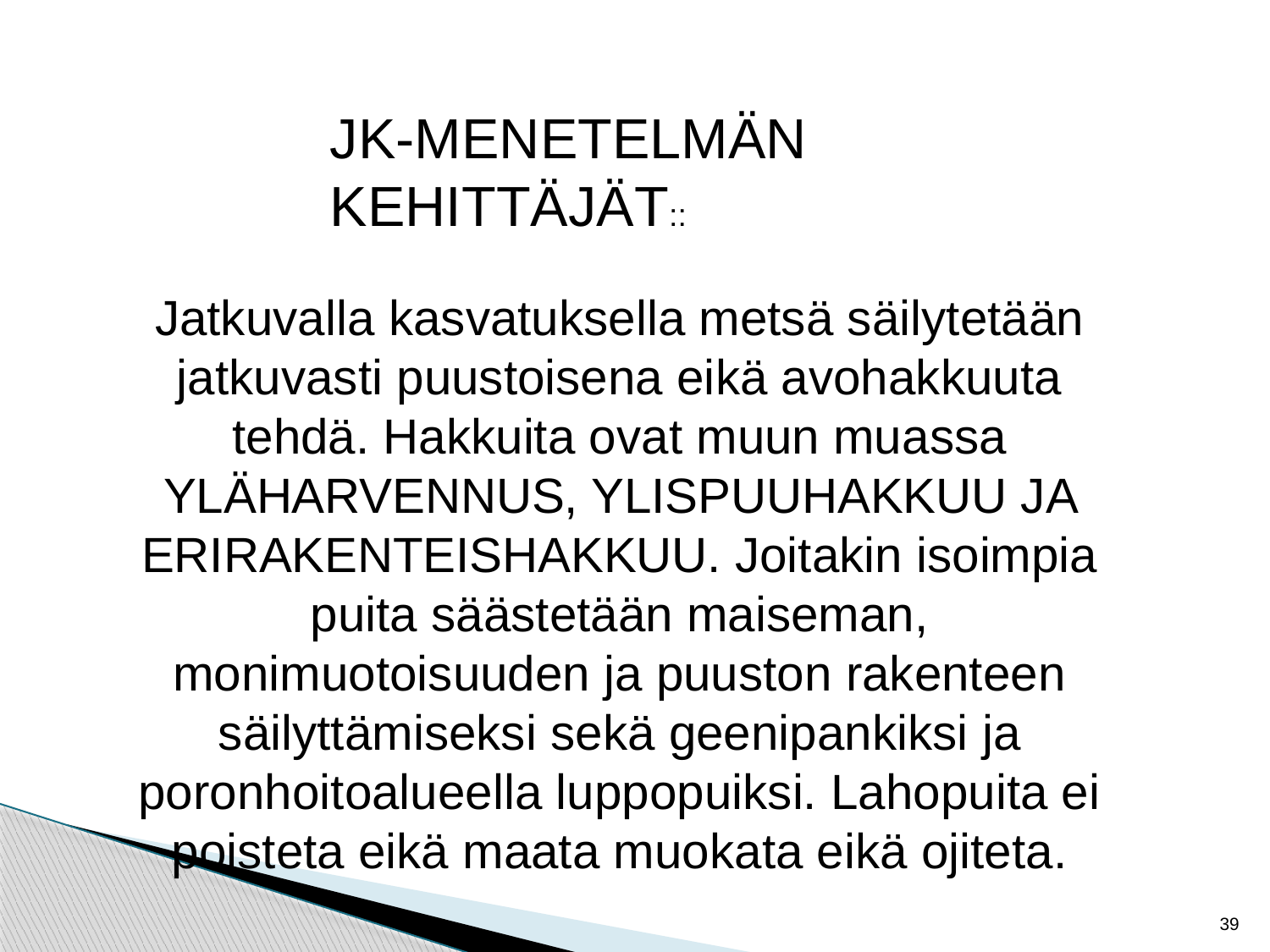

JK-MENETELMÄN KEHITTÄJÄT::
Jatkuvalla kasvatuksella metsä säilytetään jatkuvasti puustoisena eikä avohakkuuta tehdä. Hakkuita ovat muun muassa YLÄHARVENNUS, YLISPUUHAKKUU JA ERIRAKENTEISHAKKUU. Joitakin isoimpia puita säästetään maiseman, monimuotoisuuden ja puuston rakenteen säilyttämiseksi sekä geenipankiksi ja poronhoitoalueella luppopuiksi. Lahopuita ei poisteta eikä maata muokata eikä ojiteta.
39